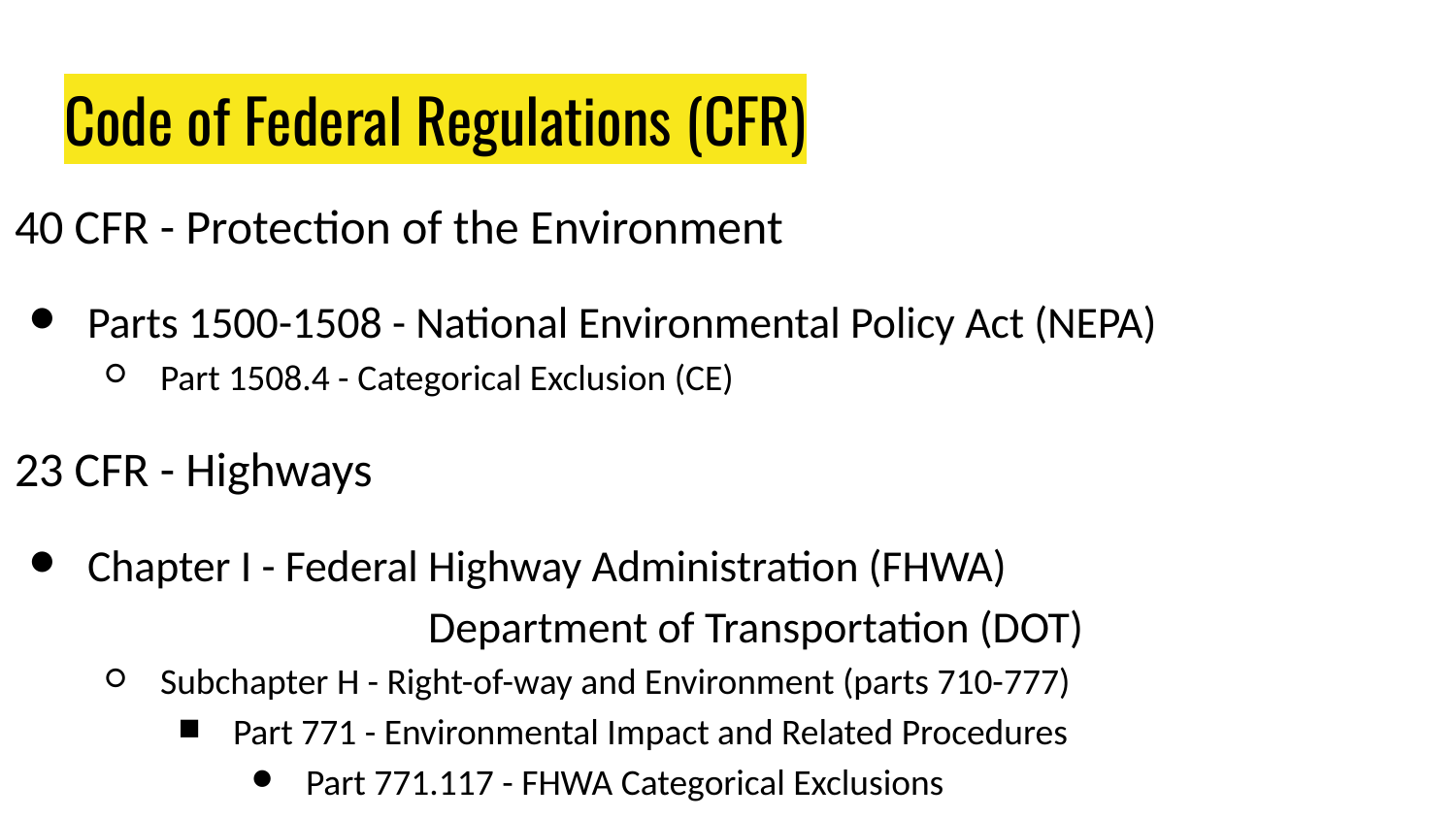

# Code of Federal Regulations (CFR)
40 CFR - Protection of the Environment
Parts 1500-1508 - National Environmental Policy Act (NEPA)
Part 1508.4 - Categorical Exclusion (CE)
23 CFR - Highways
Chapter I - Federal Highway Administration (FHWA)
		     Department of Transportation (DOT)
Subchapter H - Right-of-way and Environment (parts 710-777)
Part 771 - Environmental Impact and Related Procedures
Part 771.117 - FHWA Categorical Exclusions